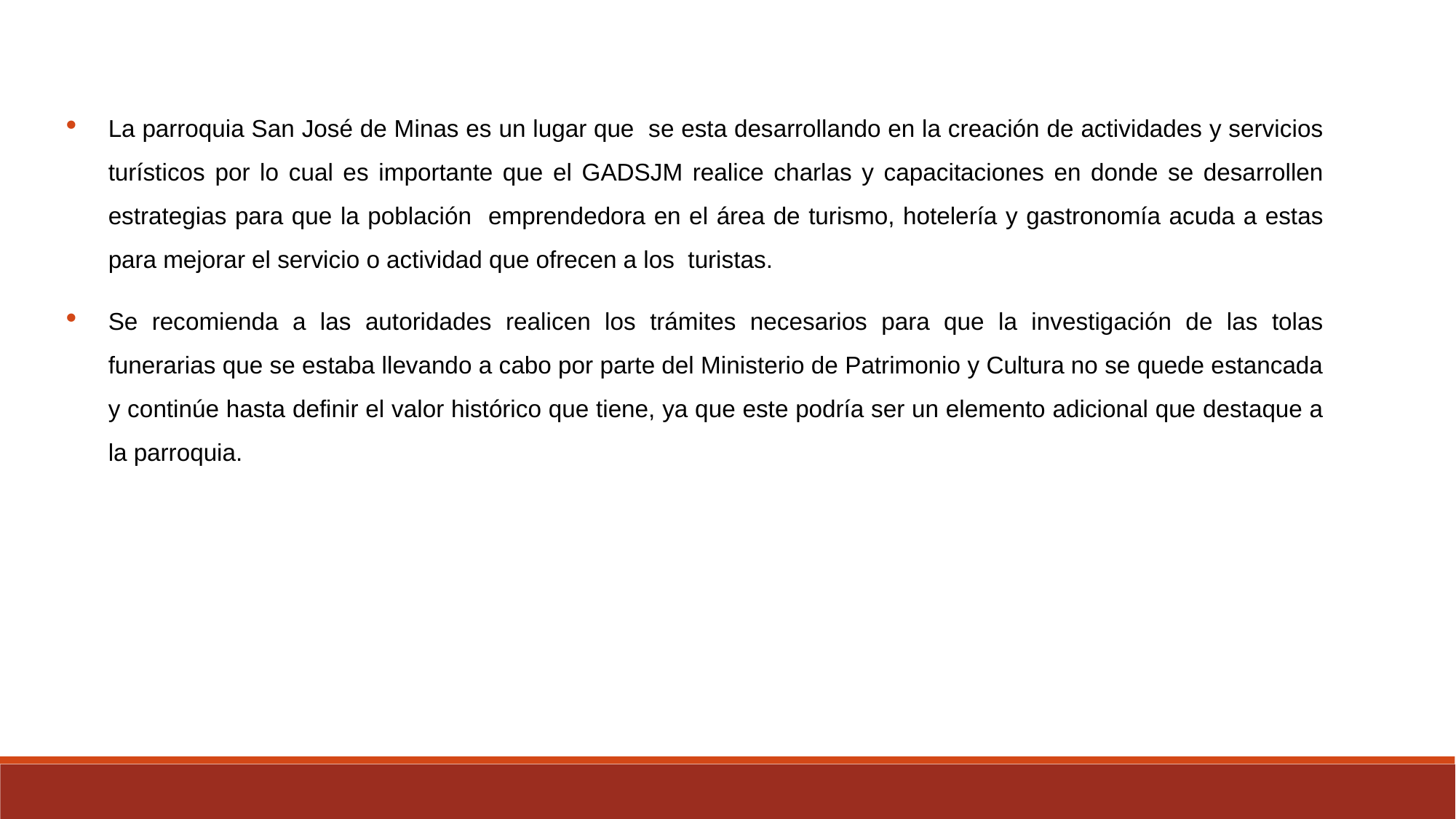

La parroquia San José de Minas es un lugar que  se esta desarrollando en la creación de actividades y servicios turísticos por lo cual es importante que el GADSJM realice charlas y capacitaciones en donde se desarrollen estrategias para que la población  emprendedora en el área de turismo, hotelería y gastronomía acuda a estas para mejorar el servicio o actividad que ofrecen a los  turistas.
Se recomienda a las autoridades realicen los trámites necesarios para que la investigación de las tolas funerarias que se estaba llevando a cabo por parte del Ministerio de Patrimonio y Cultura no se quede estancada y continúe hasta definir el valor histórico que tiene, ya que este podría ser un elemento adicional que destaque a la parroquia.